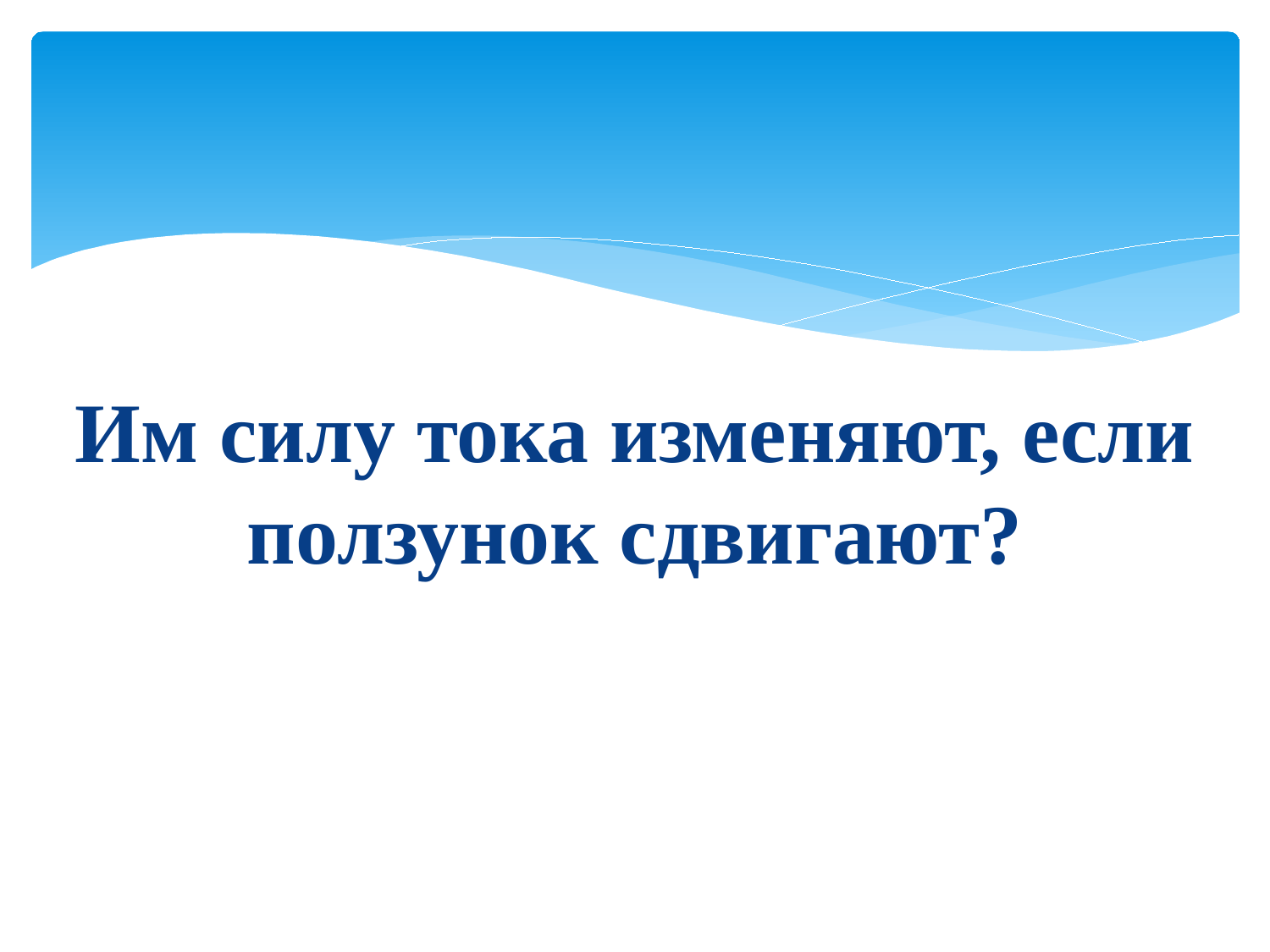

Им силу тока изменяют, если ползунок сдвигают?